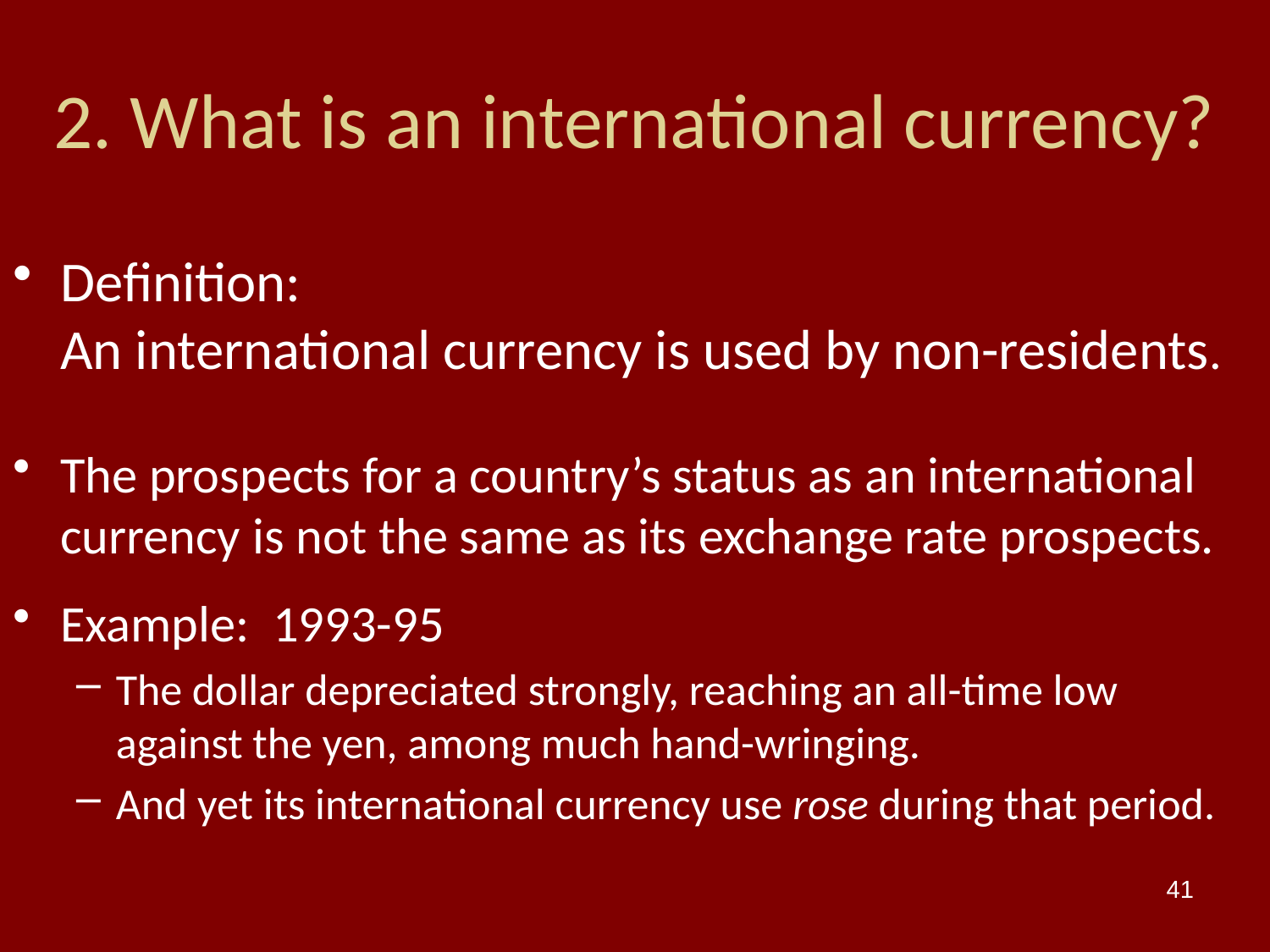

2. What is an international currency?
Definition:
An international currency is used by non-residents.

The prospects for a country’s status as an international currency is not the same as its exchange rate prospects.
Example:  1993-95
The dollar depreciated strongly, reaching an all-time low
against the yen, among much hand-wringing.
And yet its international currency use rose during that period.
41